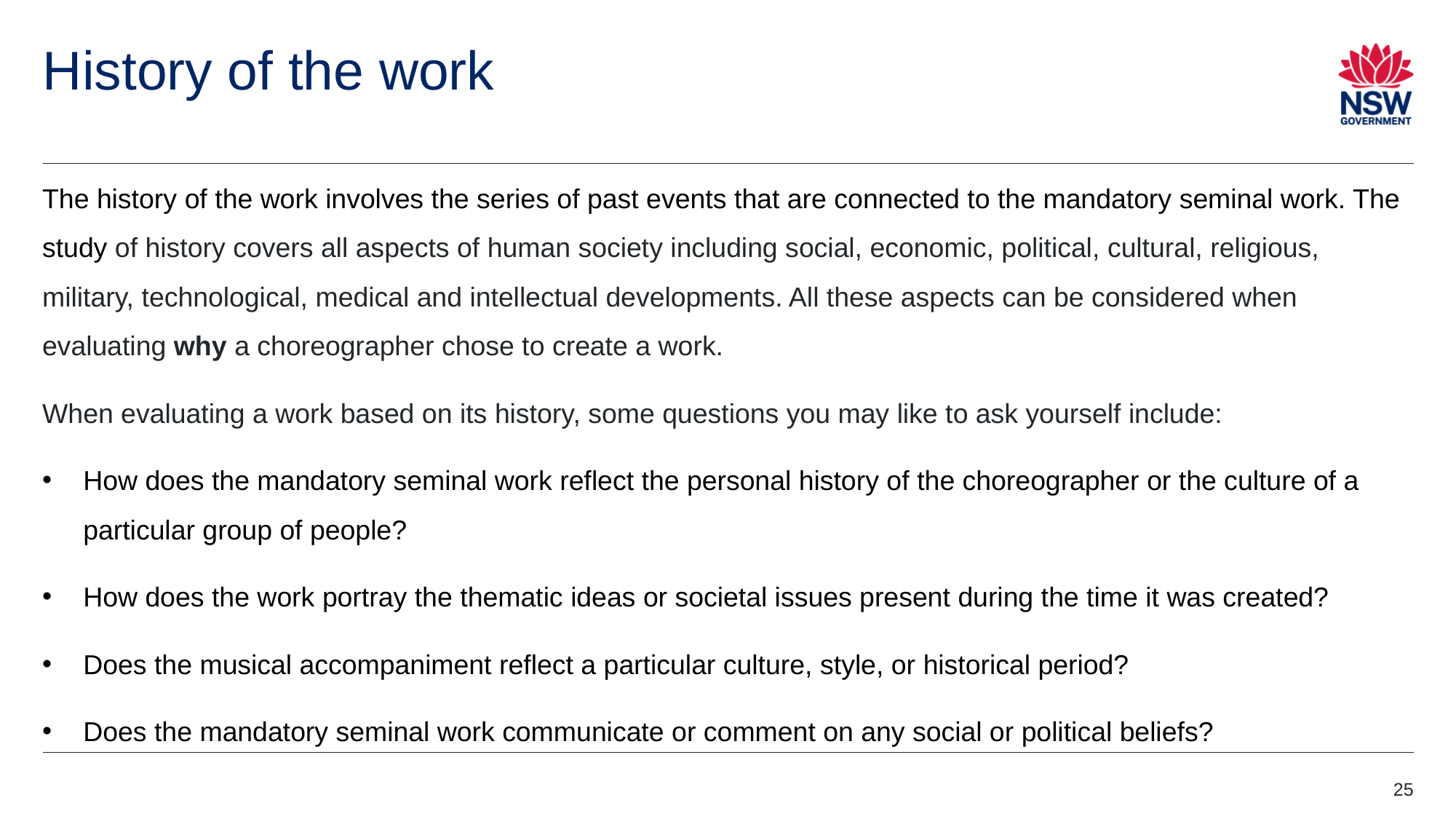

# History of the work
The history of the work involves the series of past events that are connected to the mandatory seminal work. The study of history covers all aspects of human society including social, economic, political, cultural, religious, military, technological, medical and intellectual developments. All these aspects can be considered when evaluating why a choreographer chose to create a work.
When evaluating a work based on its history, some questions you may like to ask yourself include:
How does the mandatory seminal work reflect the personal history of the choreographer or the culture of a particular group of people?
How does the work portray the thematic ideas or societal issues present during the time it was created?
Does the musical accompaniment reflect a particular culture, style, or historical period?
Does the mandatory seminal work communicate or comment on any social or political beliefs?

25